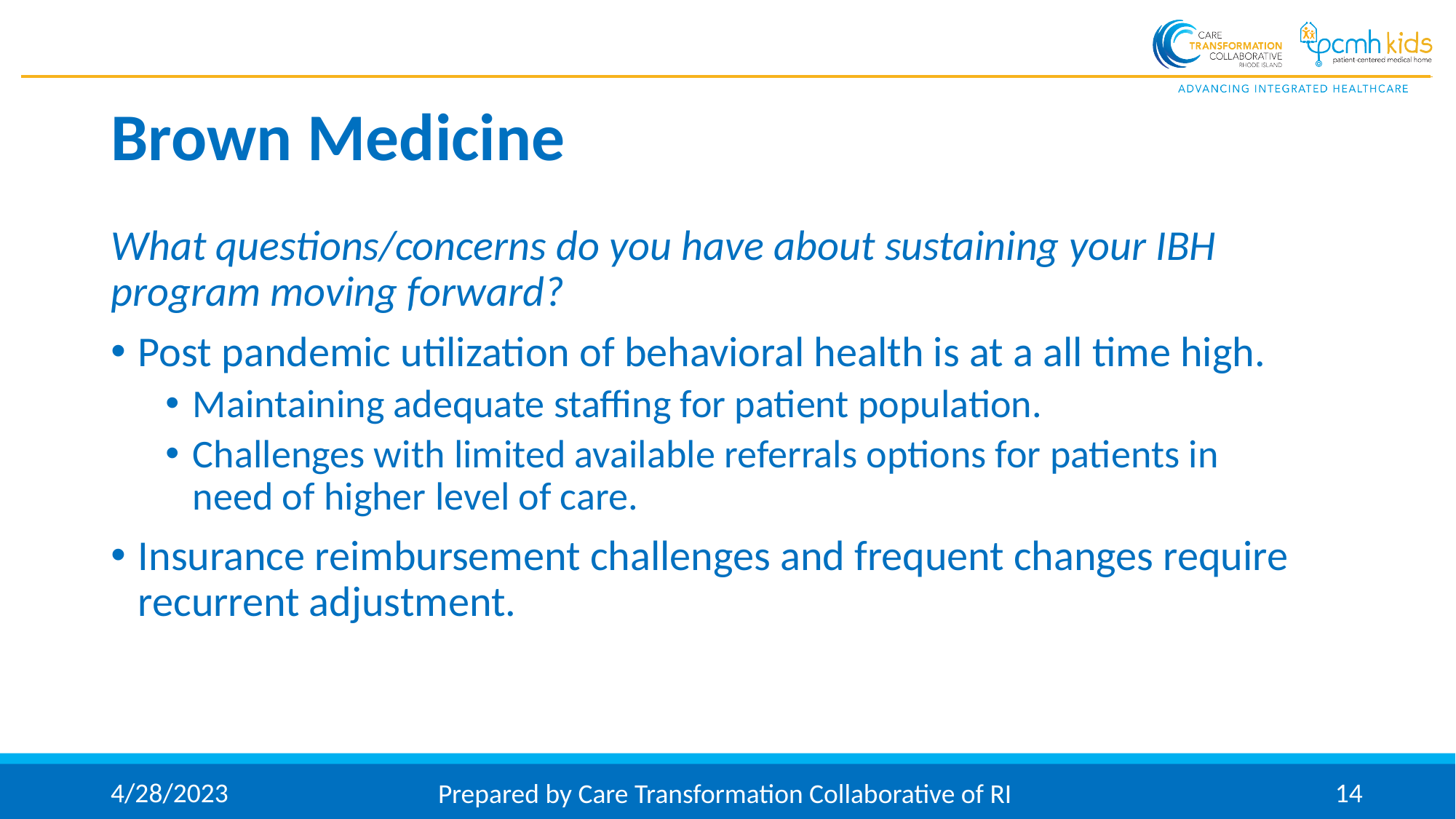

# Brown Medicine
What questions/concerns do you have about sustaining your IBH program moving forward?
Post pandemic utilization of behavioral health is at a all time high.
Maintaining adequate staffing for patient population.
Challenges with limited available referrals options for patients in need of higher level of care.
Insurance reimbursement challenges and frequent changes require recurrent adjustment.